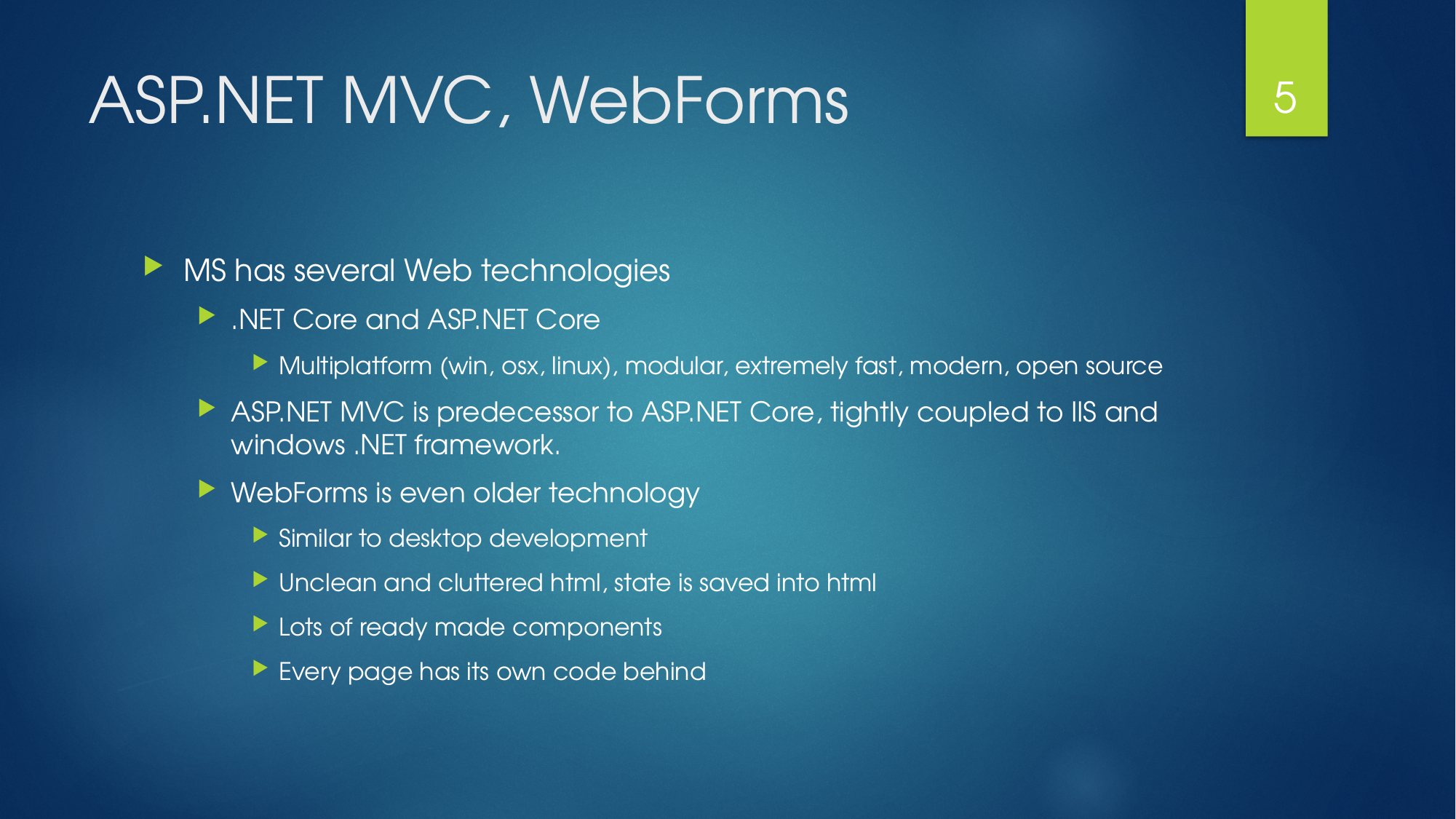

5
# ASP.NET MVC, WebForms
MS has several Web technologies
.NET Core and ASP.NET Core
Multiplatform (win, osx, linux), modular, extremely fast, modern, open source
ASP.NET MVC is predecessor to ASP.NET Core, tightly coupled to IIS and  windows .NET framework.
WebForms is even older technology
Similar to desktop development
Unclean and cluttered html, state is saved into html
Lots of ready made components
Every page has its own code behind